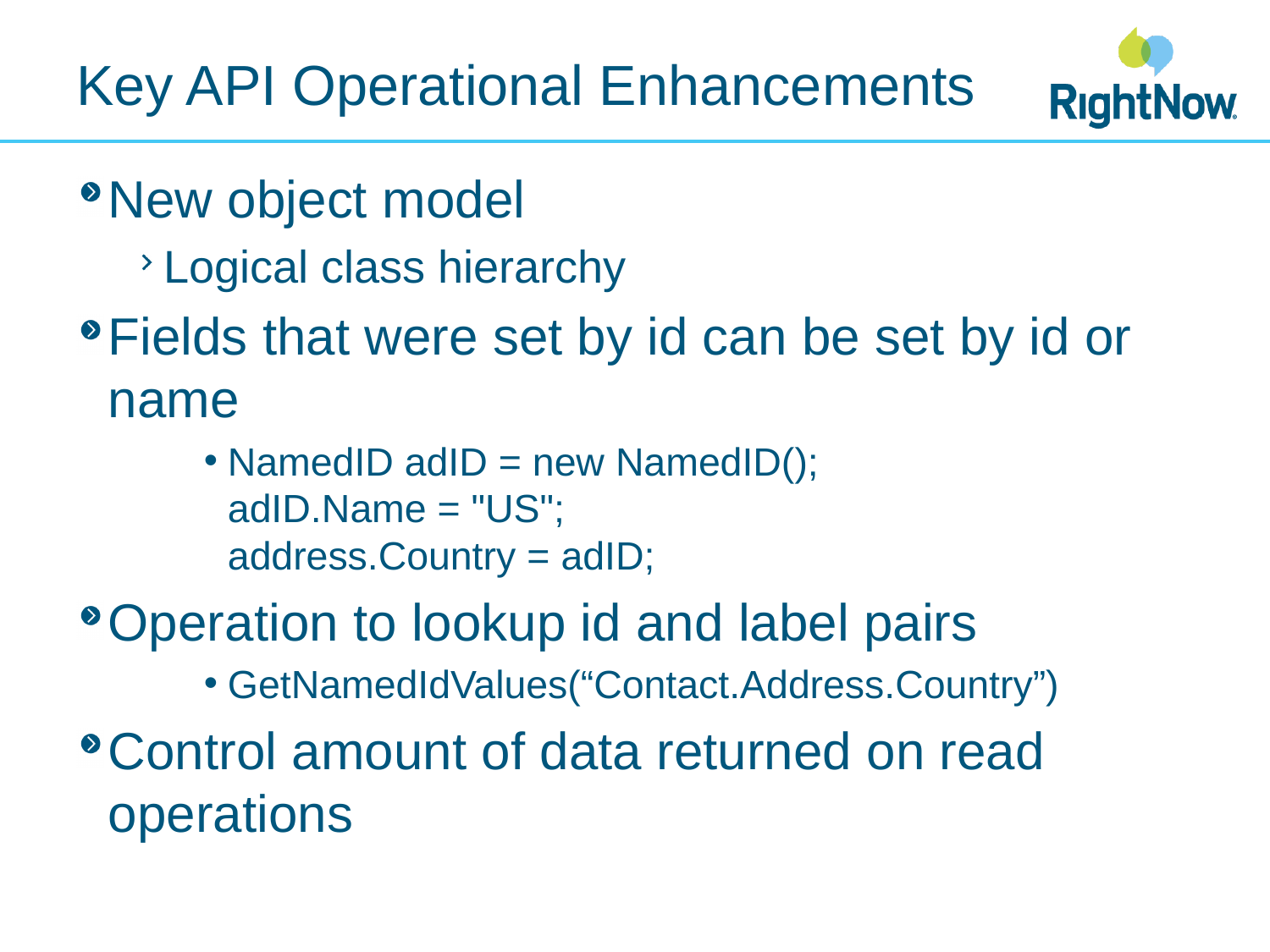

# Key API Operational Enhancements
New object model
Logical class hierarchy
Fields that were set by id can be set by id or name
NamedID adID = new NamedID();
adID.Name = "US";
address.Country = adID;
Operation to lookup id and label pairs
GetNamedIdValues(“Contact.Address.Country”)
Control amount of data returned on read operations